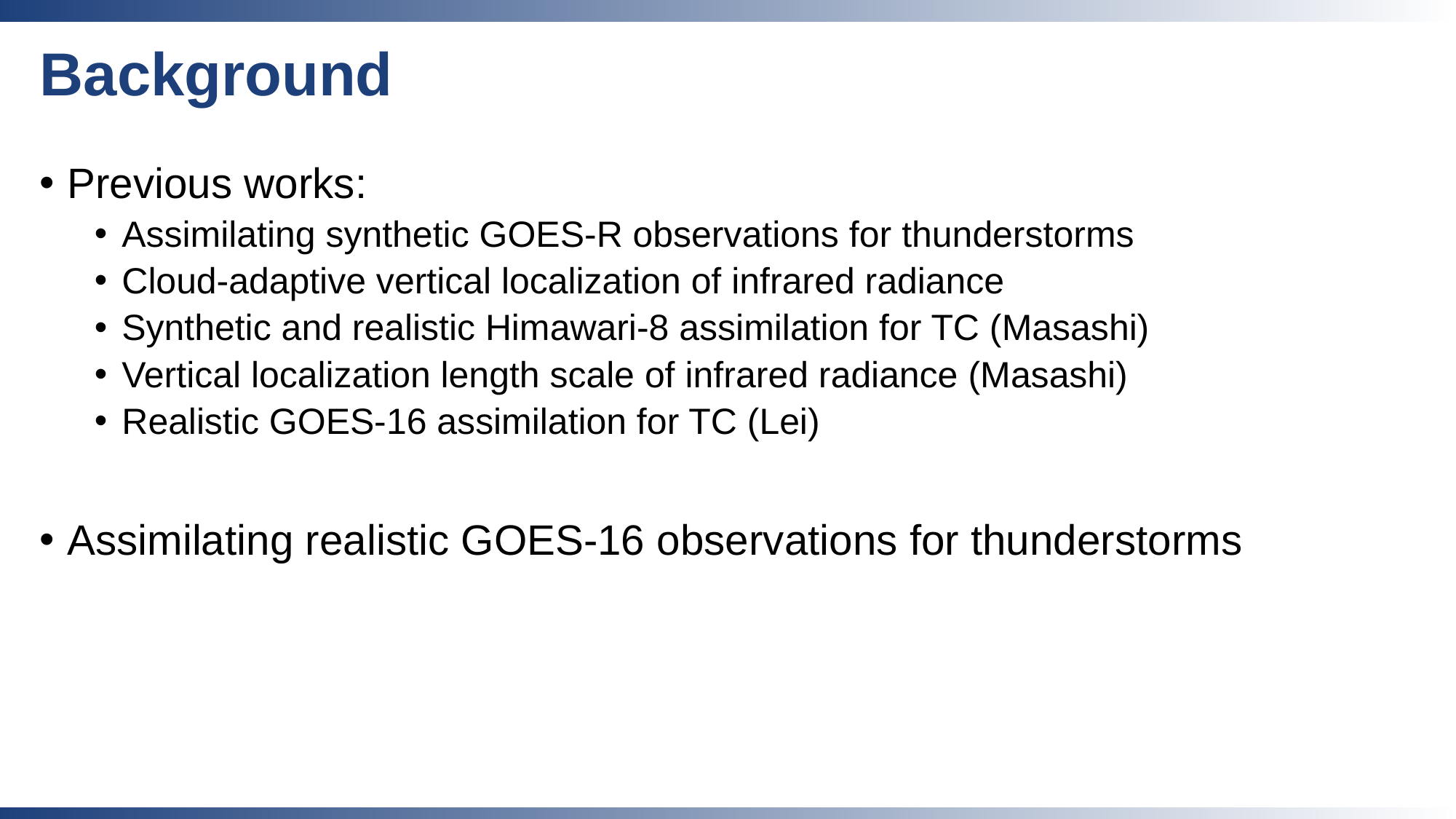

# Background
Previous works:
Assimilating synthetic GOES-R observations for thunderstorms
Cloud-adaptive vertical localization of infrared radiance
Synthetic and realistic Himawari-8 assimilation for TC (Masashi)
Vertical localization length scale of infrared radiance (Masashi)
Realistic GOES-16 assimilation for TC (Lei)

Assimilating realistic GOES-16 observations for thunderstorms